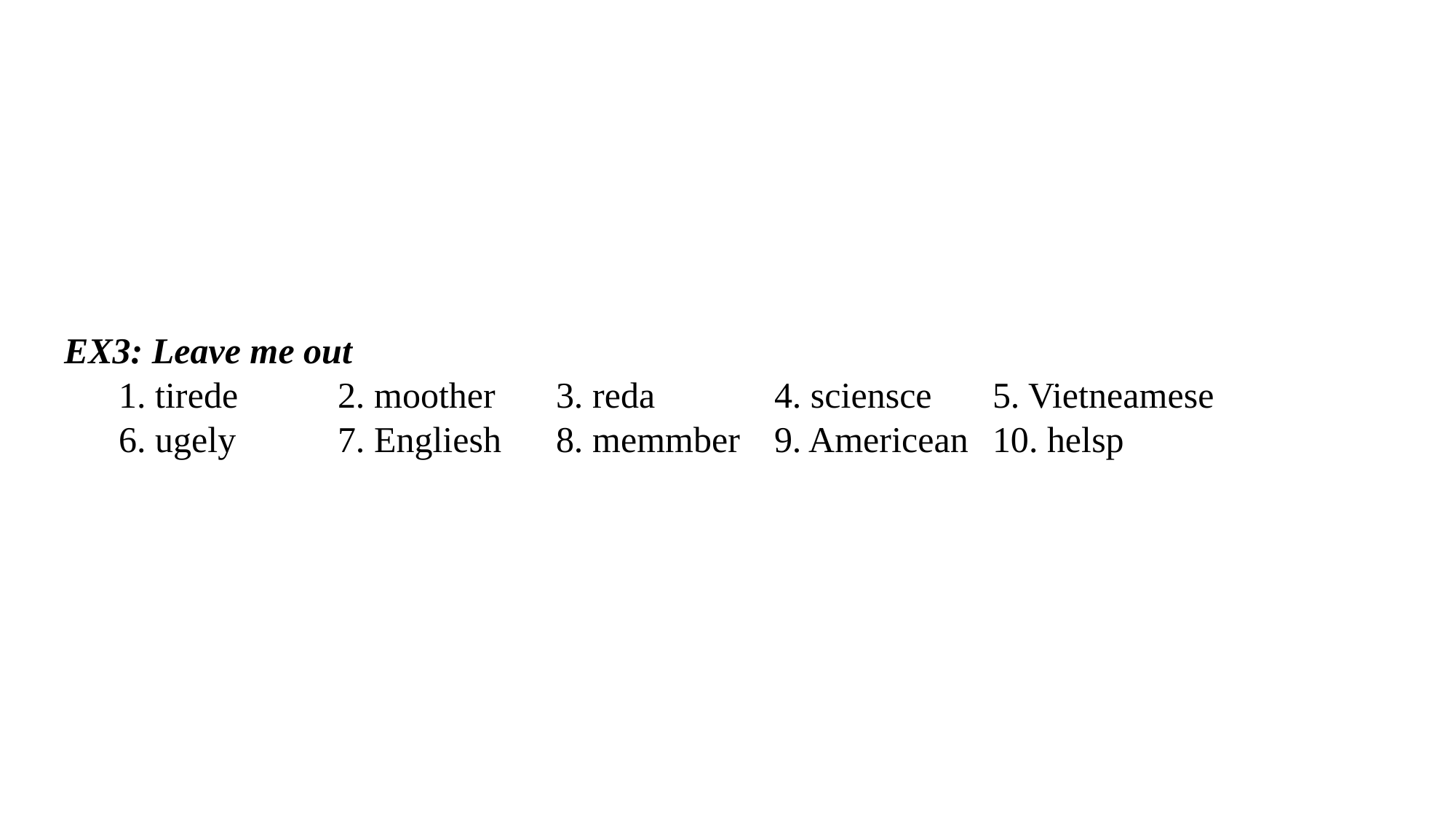

EX3: Leave me out
1. tirede	2. moother	3. reda	            4. sciensce	5. Vietneamese
6. ugely	7. Engliesh	8. memmber	9. Americean	10. helsp